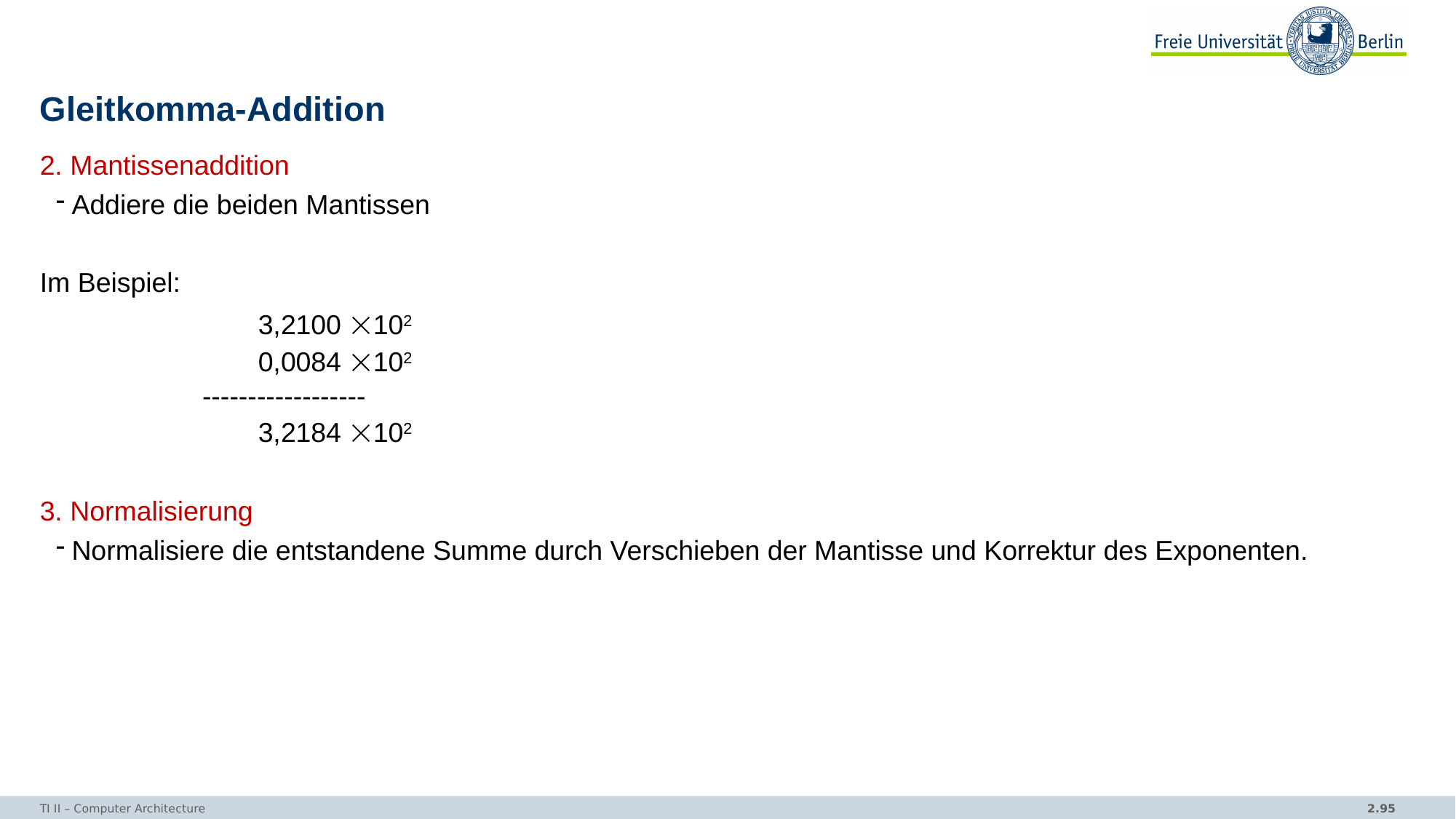

# Gleitkomma-Addition
2. Mantissenaddition
Addiere die beiden Mantissen

Im Beispiel:
		3,2100 ×102
		0,0084 ×102
	       ------------------
		3,2184 ×102

3. Normalisierung
Normalisiere die entstandene Summe durch Verschieben der Mantisse und Korrektur des Exponenten.

TI II – Computer Architecture